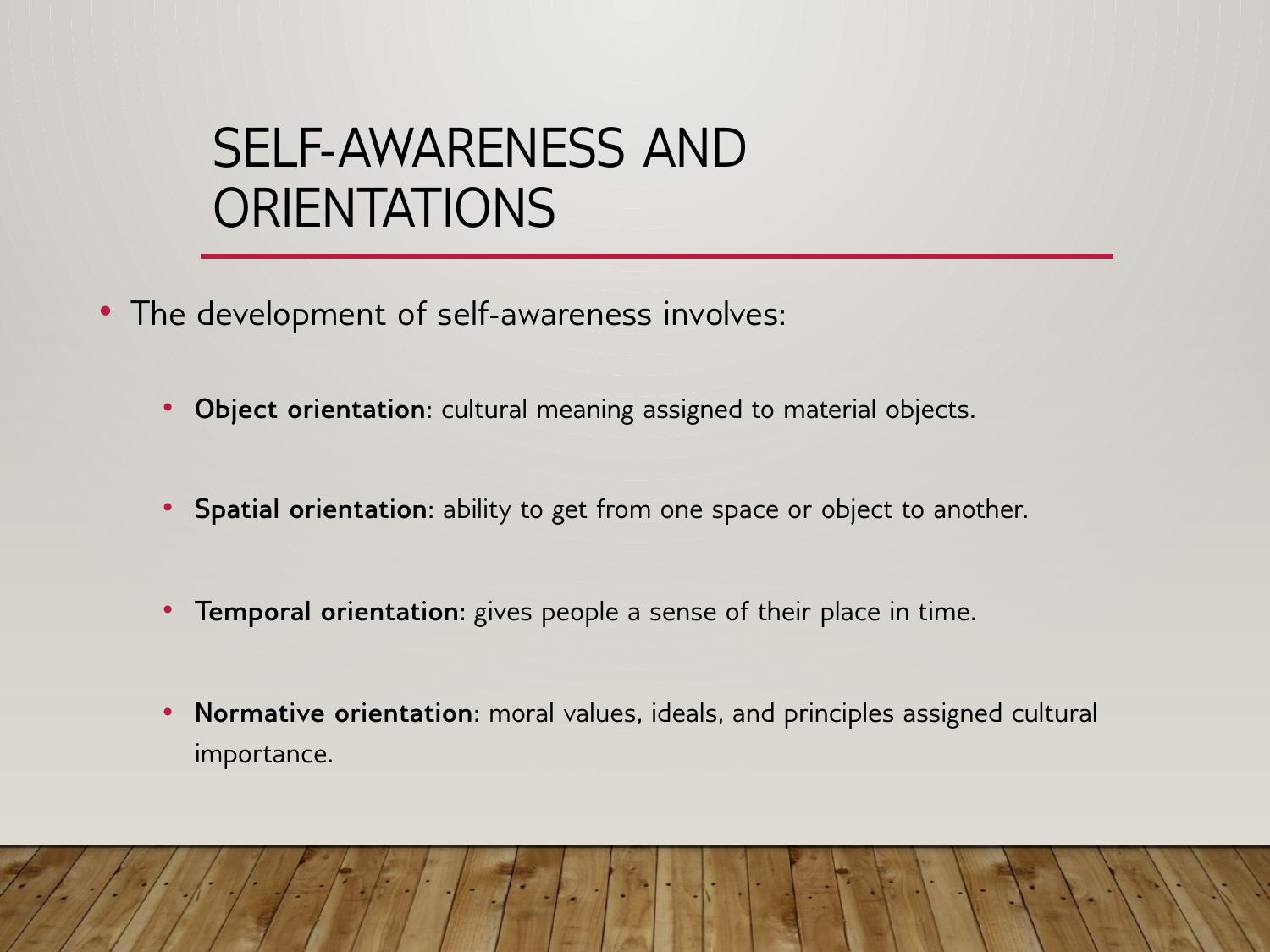

# Self-Awareness and Orientations
The development of self-awareness involves:

Object orientation: cultural meaning assigned to material objects.

Spatial orientation: ability to get from one space or object to another.

Temporal orientation: gives people a sense of their place in time.

Normative orientation: moral values, ideals, and principles assigned cultural importance.